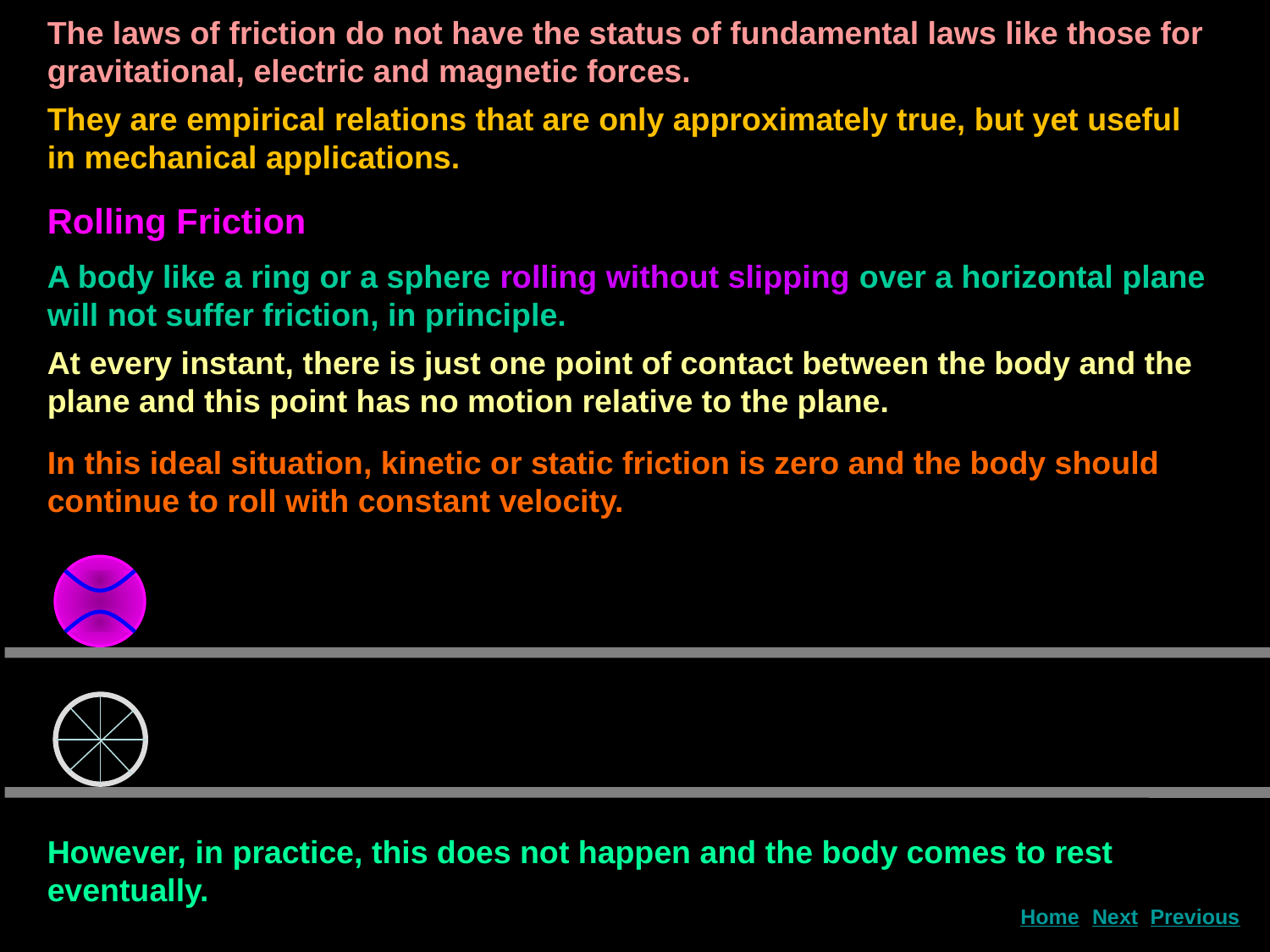

The laws of friction do not have the status of fundamental laws like those for gravitational, electric and magnetic forces.
They are empirical relations that are only approximately true, but yet useful in mechanical applications.
Rolling Friction
A body like a ring or a sphere rolling without slipping over a horizontal plane will not suffer friction, in principle.
At every instant, there is just one point of contact between the body and the plane and this point has no motion relative to the plane.
In this ideal situation, kinetic or static friction is zero and the body should continue to roll with constant velocity.

However, in practice, this does not happen and the body comes to rest eventually.
Next
Home
Previous